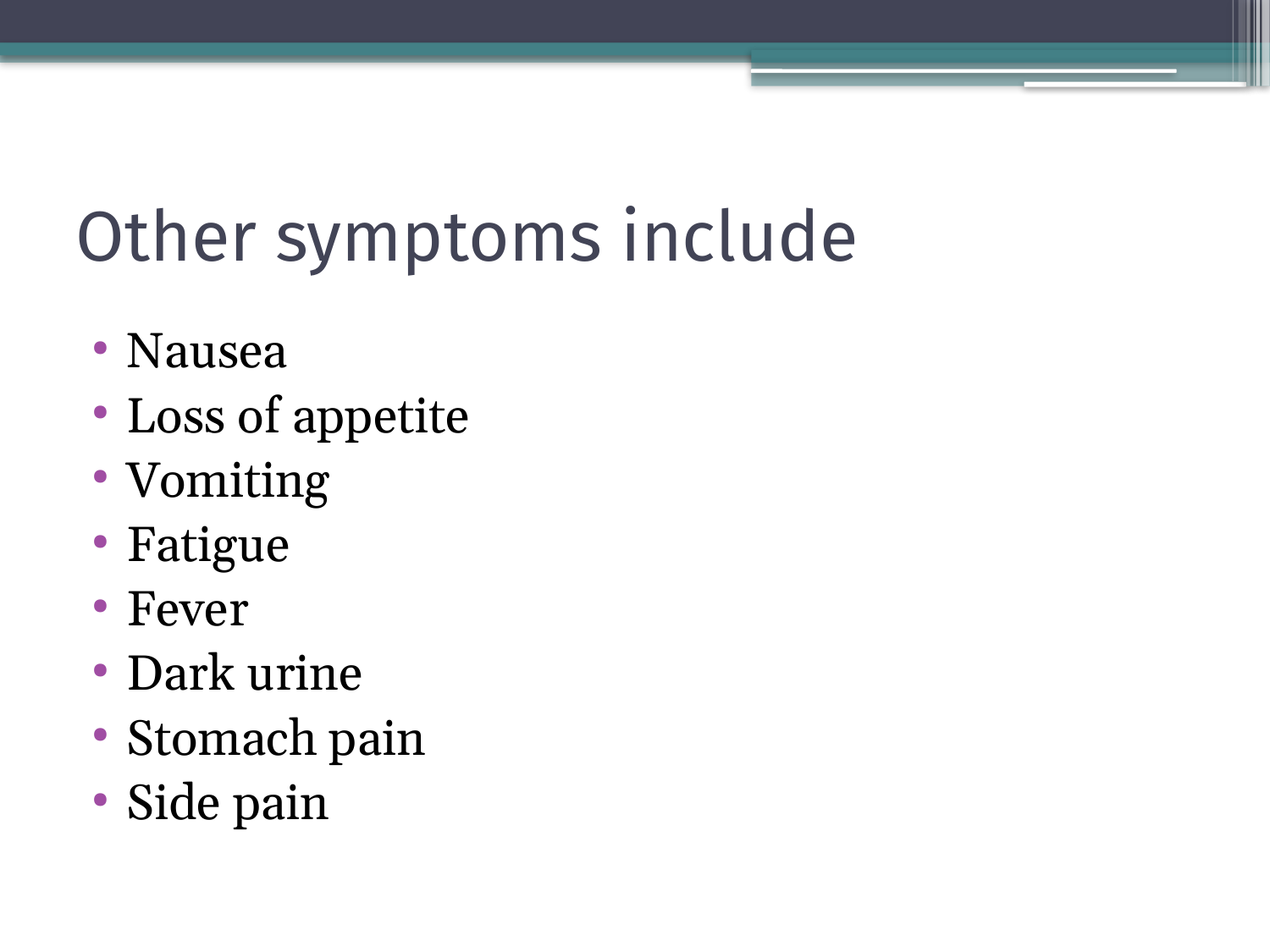

# Other symptoms include
Nausea
Loss of appetite
Vomiting
Fatigue
Fever
Dark urine
Stomach pain
Side pain